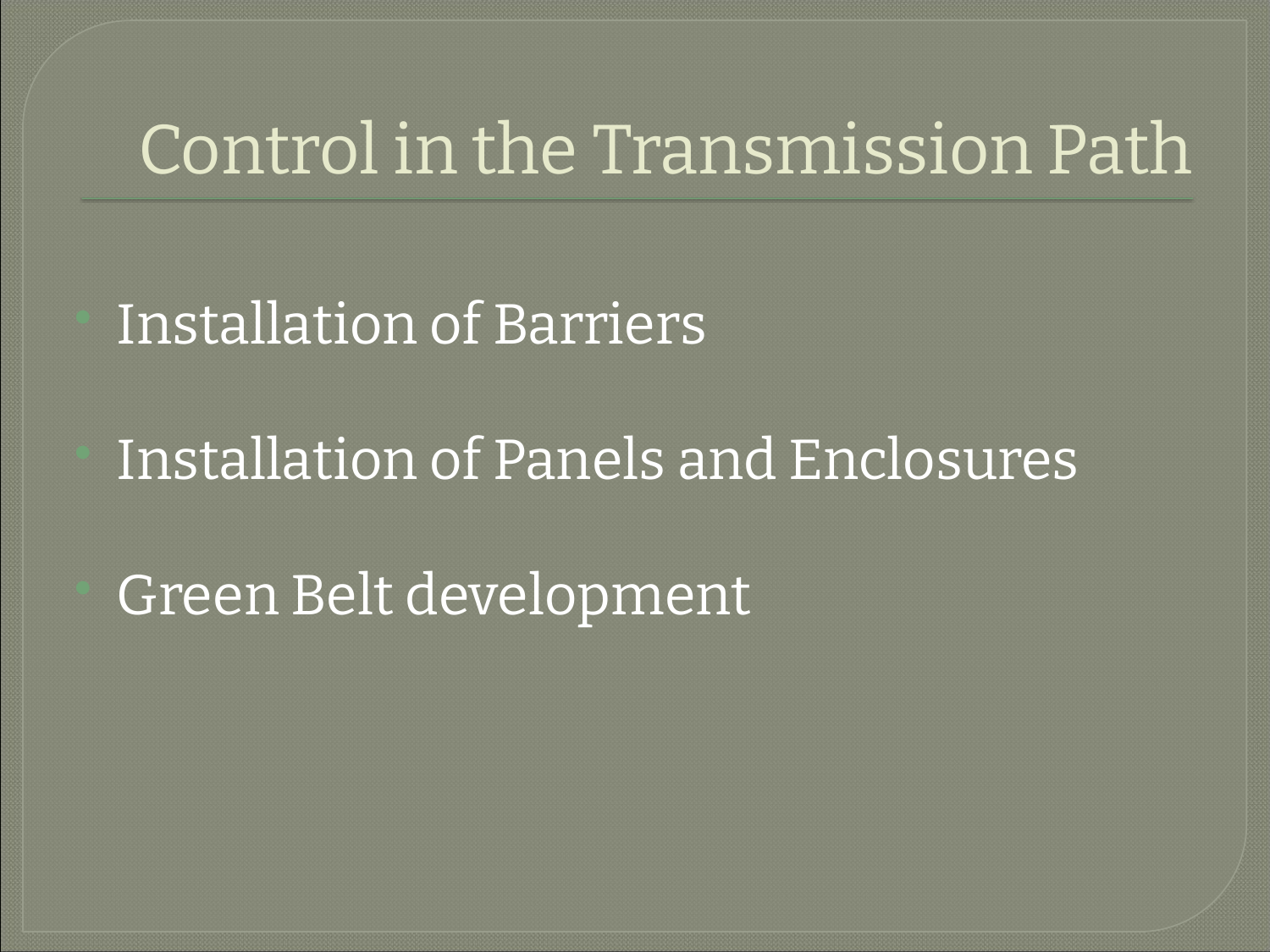

# Control in the Transmission Path
Installation of Barriers

Installation of Panels and Enclosures

Green Belt development